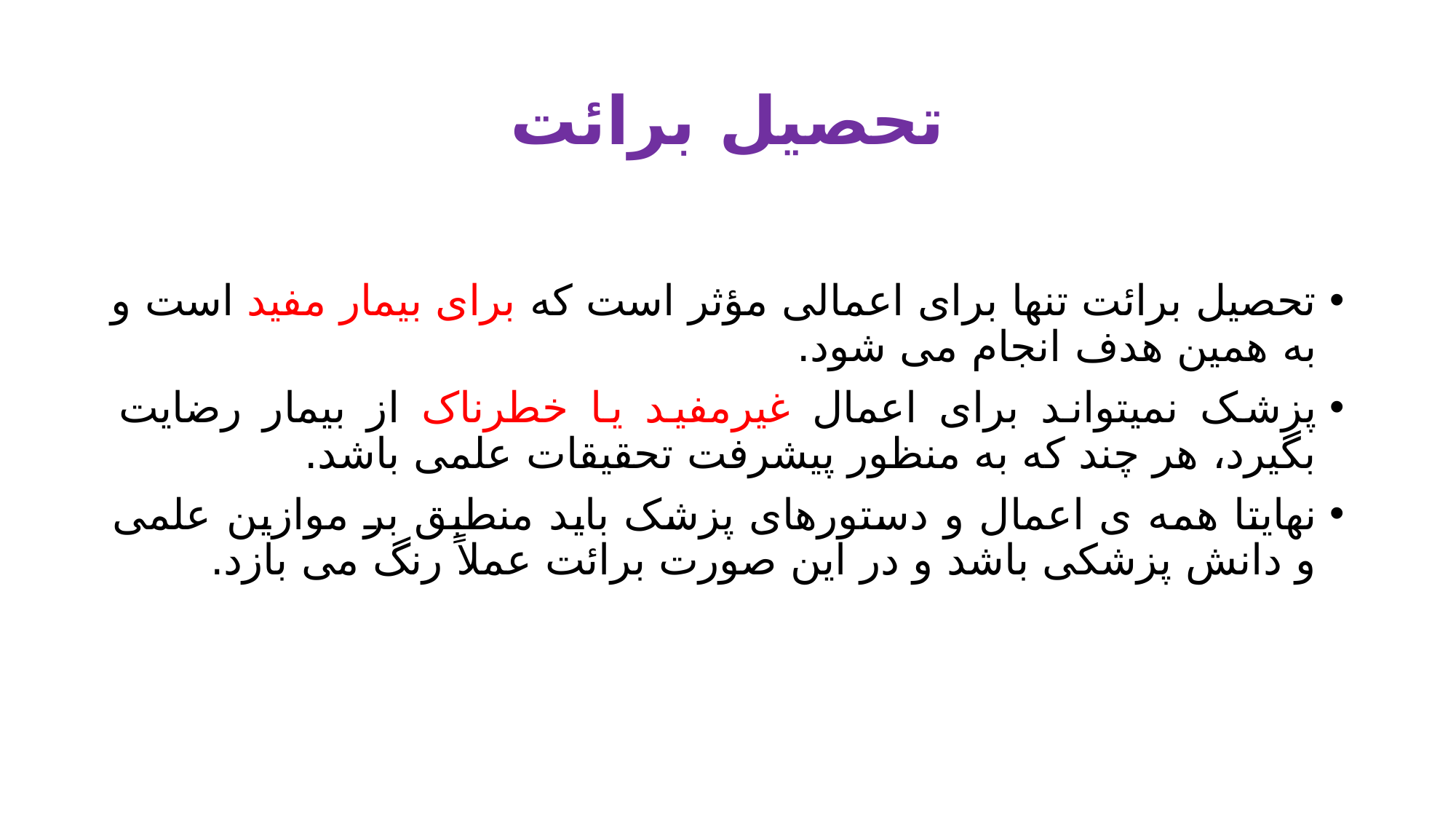

# تحصیل برائت
تحصیل برائت تنها برای اعمالی مؤثر است که برای بیمار مفید است و به همین هدف انجام می شود.
پزشک نمیتواند برای اعمال غیرمفید یا خطرناک از بیمار رضایت بگیرد، هر چند که به منظور پیشرفت تحقیقات علمی باشد.
نهایتا همه ی اعمال و دستورهای پزشک باید منطبق بر موازین علمی و دانش پزشکی باشد و در این صورت برائت عملاً رنگ می بازد.